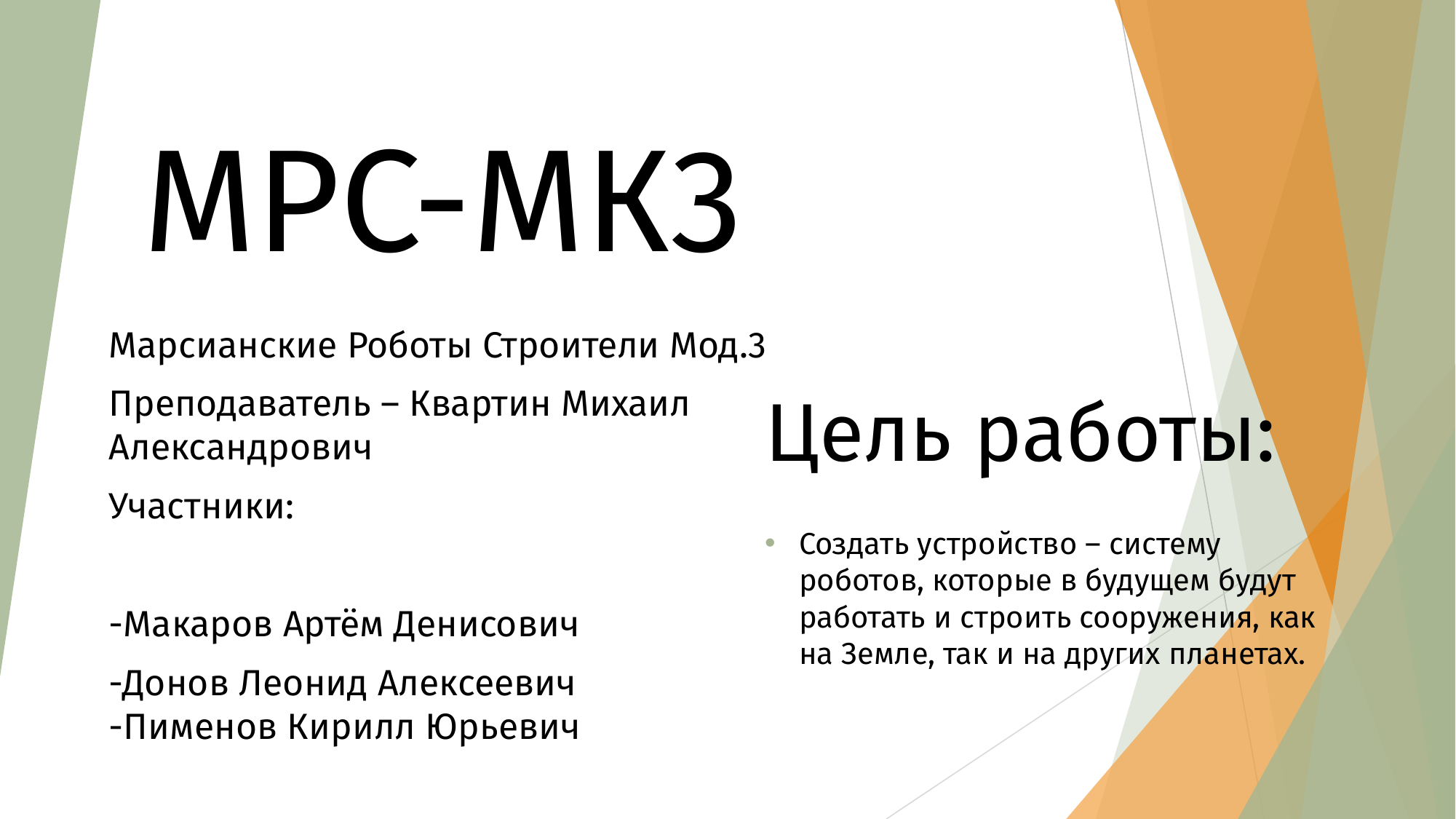

МРС-МК3
# Цель работы:
Марсианские Роботы Строители Мод.3
Преподаватель – Квартин Михаил Александрович
Участники:

-Макаров Артём Денисович
-Донов Леонид Алексеевич
-Пименов Кирилл Юрьевич
Создать устройство – систему роботов, которые в будущем будут работать и строить сооружения, как на Земле, так и на других планетах.